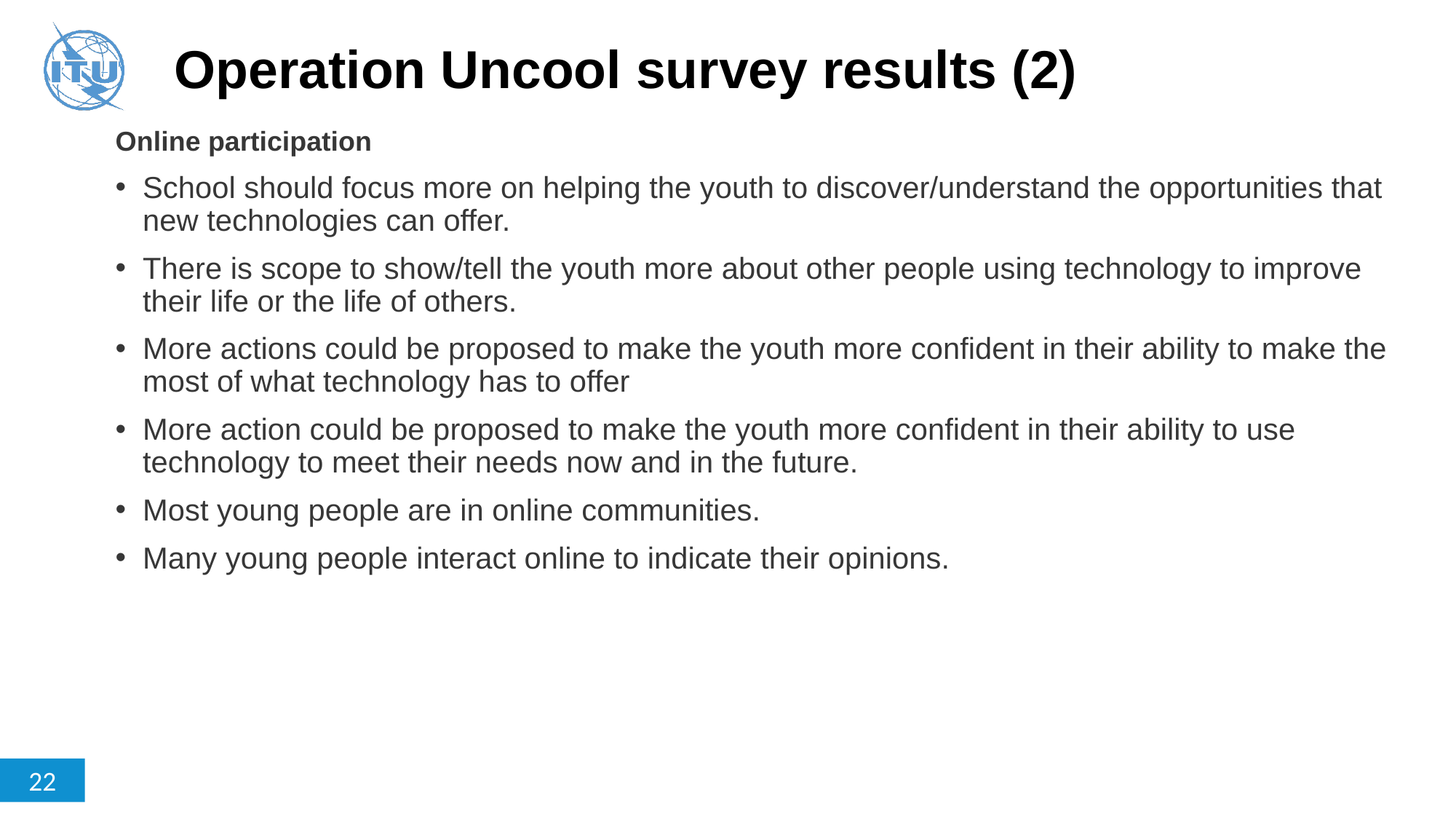

# Operation Uncool survey results (2)
Online participation
School should focus more on helping the youth to discover/understand the opportunities that new technologies can offer.
There is scope to show/tell the youth more about other people using technology to improve their life or the life of others.
More actions could be proposed to make the youth more confident in their ability to make the most of what technology has to offer
More action could be proposed to make the youth more confident in their ability to use technology to meet their needs now and in the future.
Most young people are in online communities.
Many young people interact online to indicate their opinions.

22